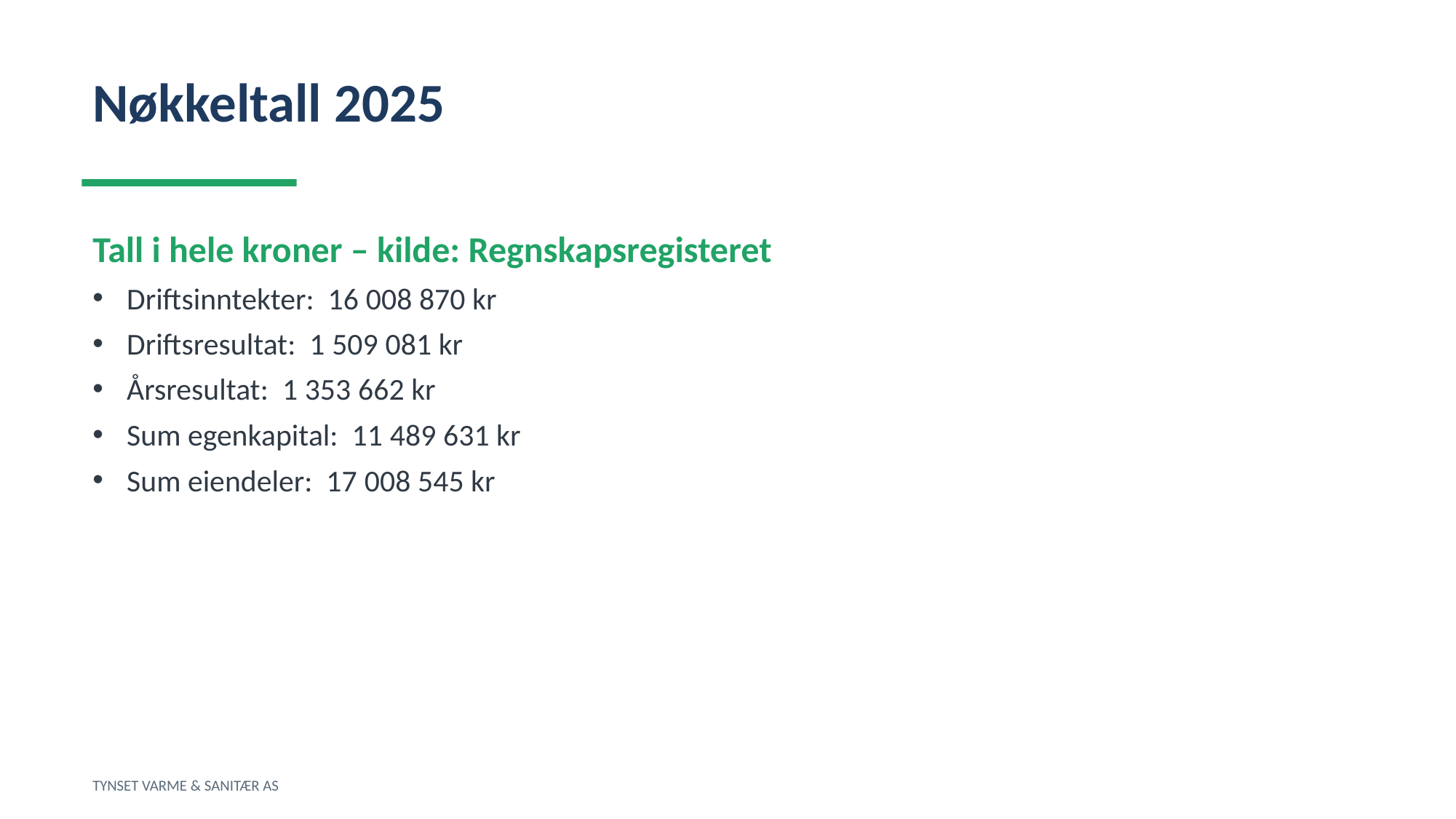

Nøkkeltall 2025

Tall i hele kroner – kilde: Regnskapsregisteret
Driftsinntekter:  16 008 870 kr
Driftsresultat:  1 509 081 kr
Årsresultat:  1 353 662 kr
Sum egenkapital:  11 489 631 kr
Sum eiendeler:  17 008 545 kr
TYNSET VARME & SANITÆR AS